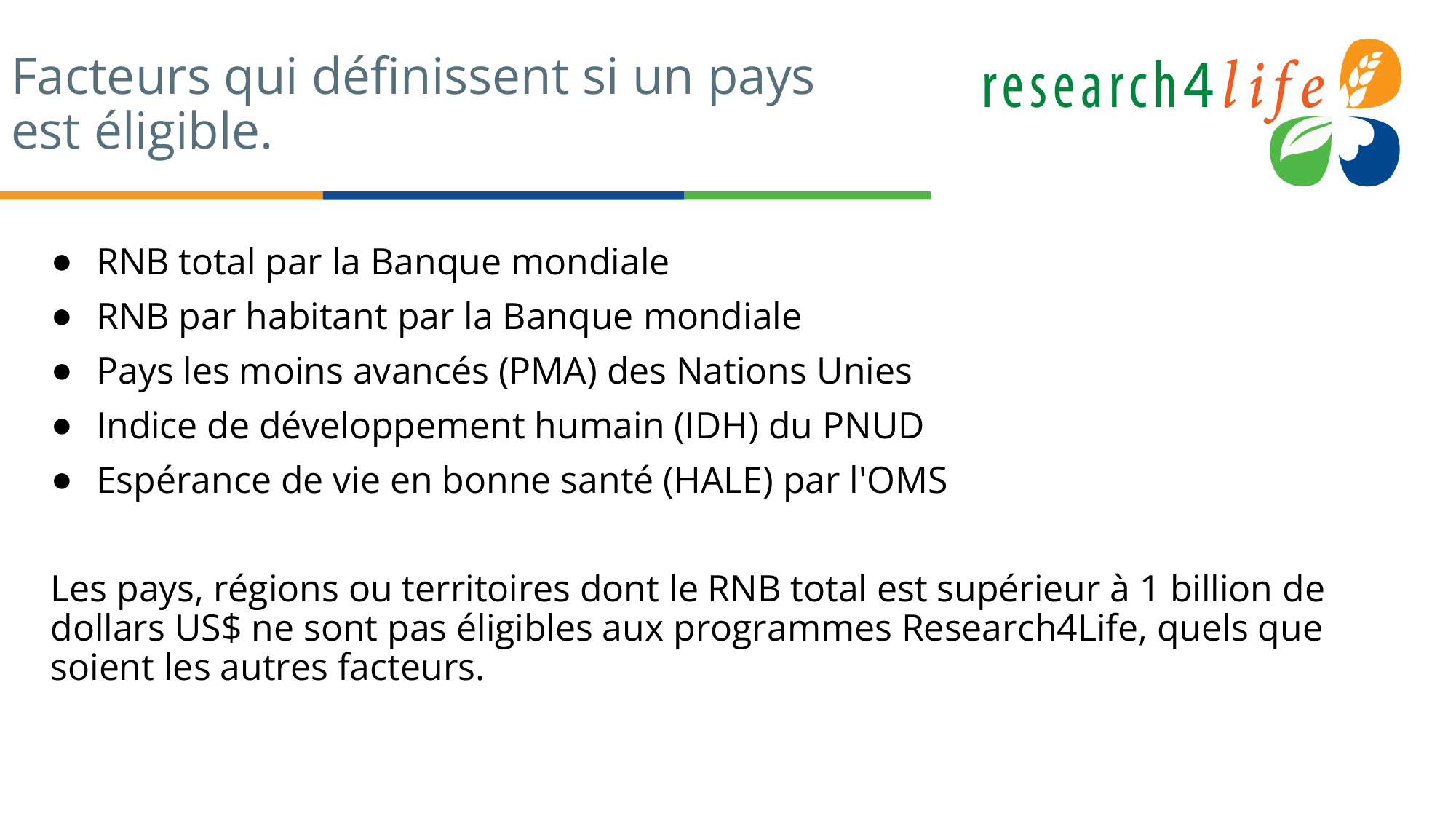

# Facteurs qui définissent si un pays est éligible.
RNB total par la Banque mondiale
RNB par habitant par la Banque mondiale
Pays les moins avancés (PMA) des Nations Unies
Indice de développement humain (IDH) du PNUD
Espérance de vie en bonne santé (HALE) par l'OMS

Les pays, régions ou territoires dont le RNB total est supérieur à 1 billion de dollars US$ ne sont pas éligibles aux programmes Research4Life, quels que soient les autres facteurs.